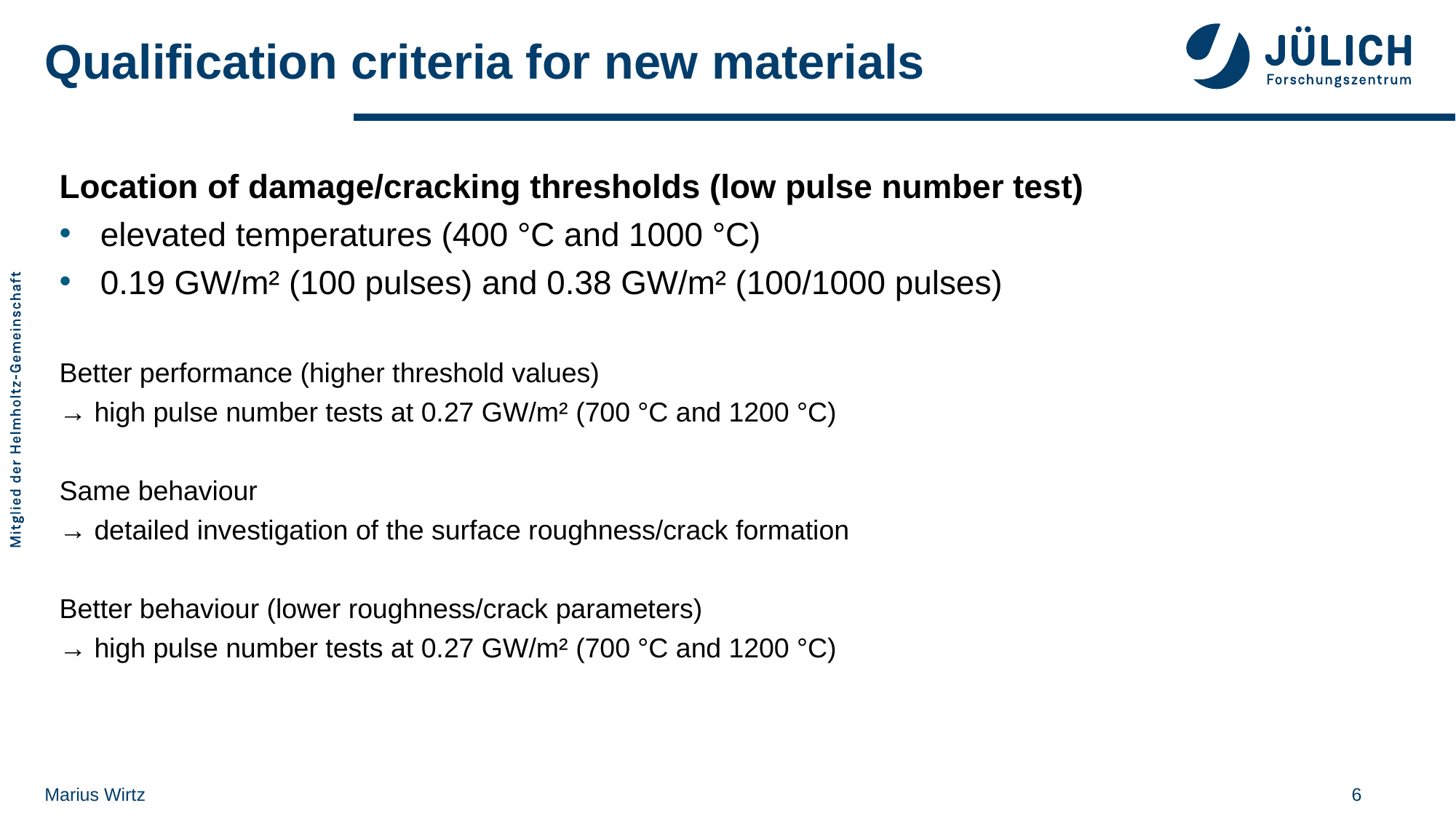

# Qualification criteria for new materials
Location of damage/cracking thresholds (low pulse number test)
elevated temperatures (400 °C and 1000 °C)
0.19 GW/m² (100 pulses) and 0.38 GW/m² (100/1000 pulses)

Better performance (higher threshold values)
→ high pulse number tests at 0.27 GW/m² (700 °C and 1200 °C)

Same behaviour
→ detailed investigation of the surface roughness/crack formation

Better behaviour (lower roughness/crack parameters)
→ high pulse number tests at 0.27 GW/m² (700 °C and 1200 °C)